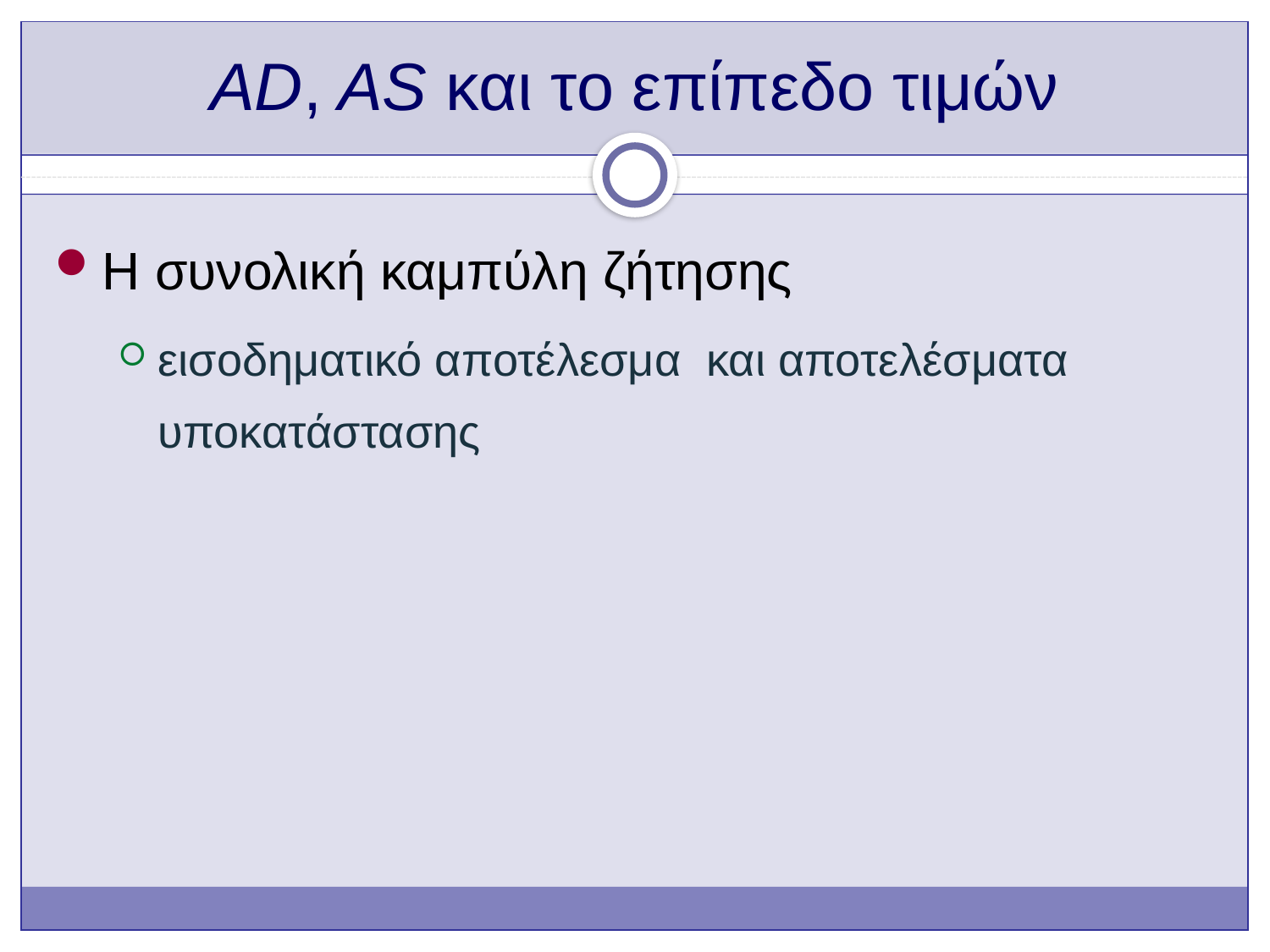

# AD, AS και το επίπεδο τιμών
Η συνολική καμπύλη ζήτησης
εισοδηματικό αποτέλεσμα  και αποτελέσματα υποκατάστασης